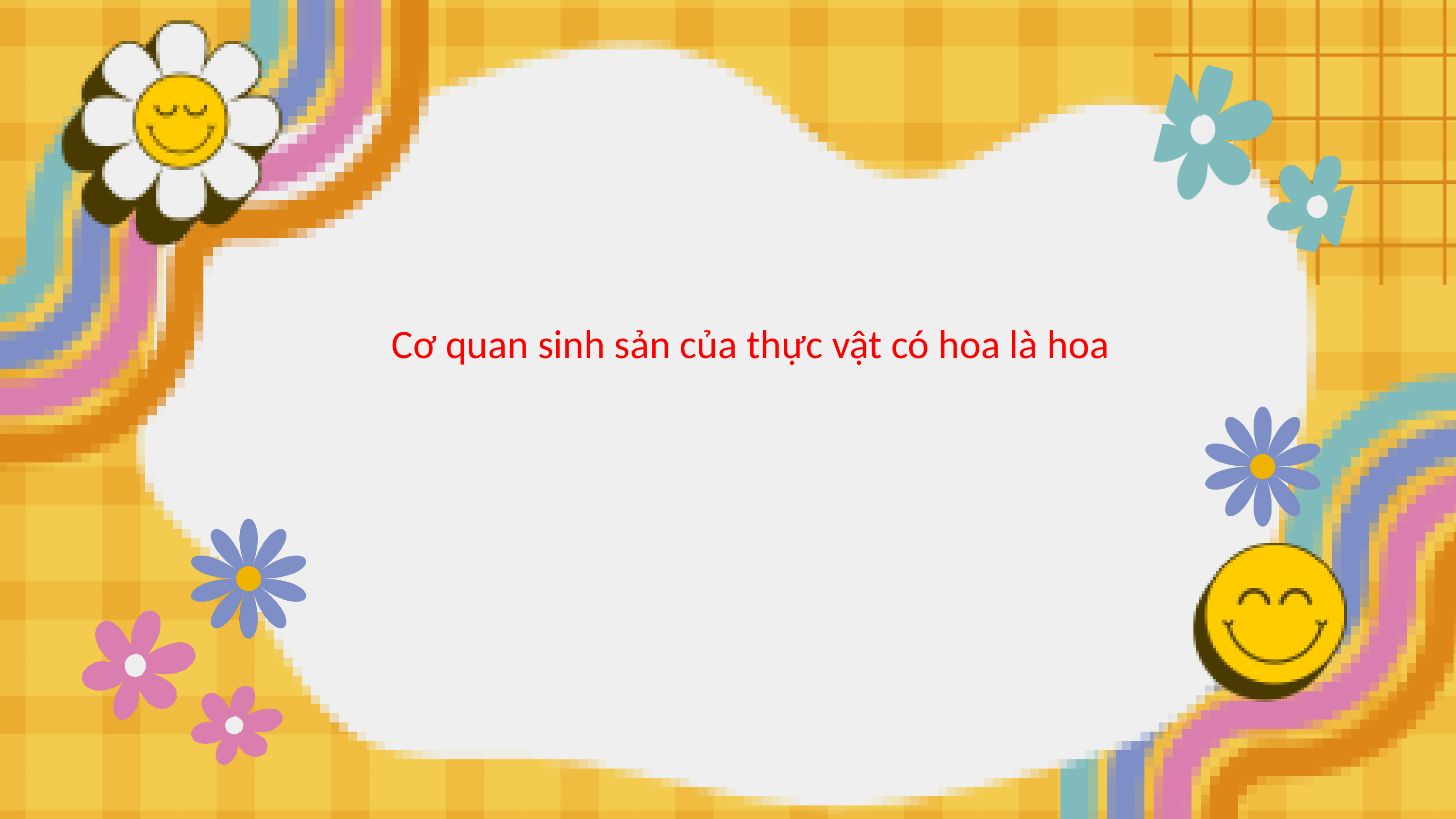

Cơ quan sinh sản của thực vật có hoa là hoa